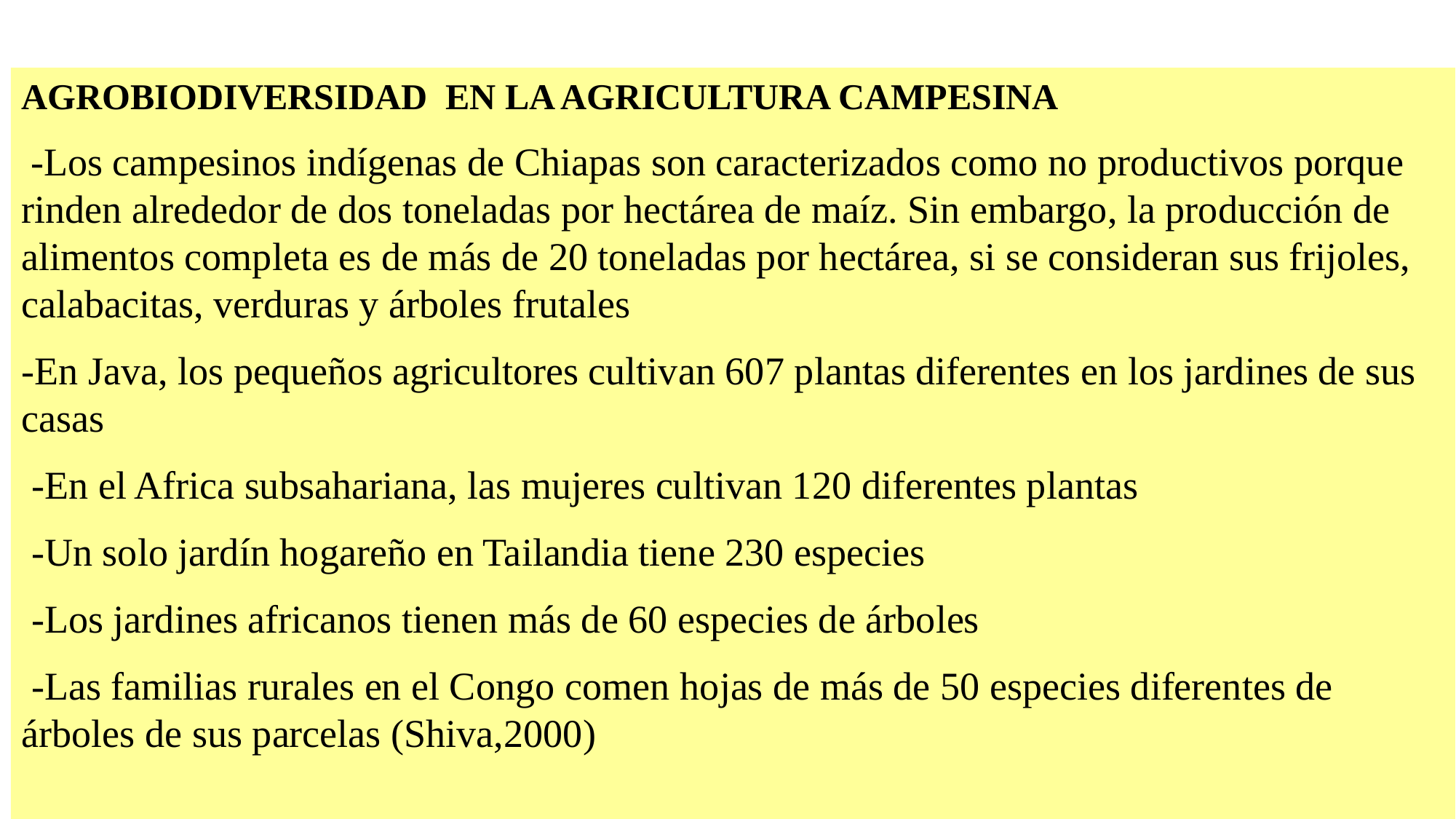

AGROBIODIVERSIDAD  EN LA AGRICULTURA CAMPESINA
 -Los campesinos indígenas de Chiapas son caracterizados como no productivos porque rinden alrededor de dos toneladas por hectárea de maíz. Sin embargo, la producción de alimentos completa es de más de 20 toneladas por hectárea, si se consideran sus frijoles, calabacitas, verduras y árboles frutales
-En Java, los pequeños agricultores cultivan 607 plantas diferentes en los jardines de sus casas
 -En el Africa subsahariana, las mujeres cultivan 120 diferentes plantas
 -Un solo jardín hogareño en Tailandia tiene 230 especies
 -Los jardines africanos tienen más de 60 especies de árboles
 -Las familias rurales en el Congo comen hojas de más de 50 especies diferentes de árboles de sus parcelas (Shiva,2000)